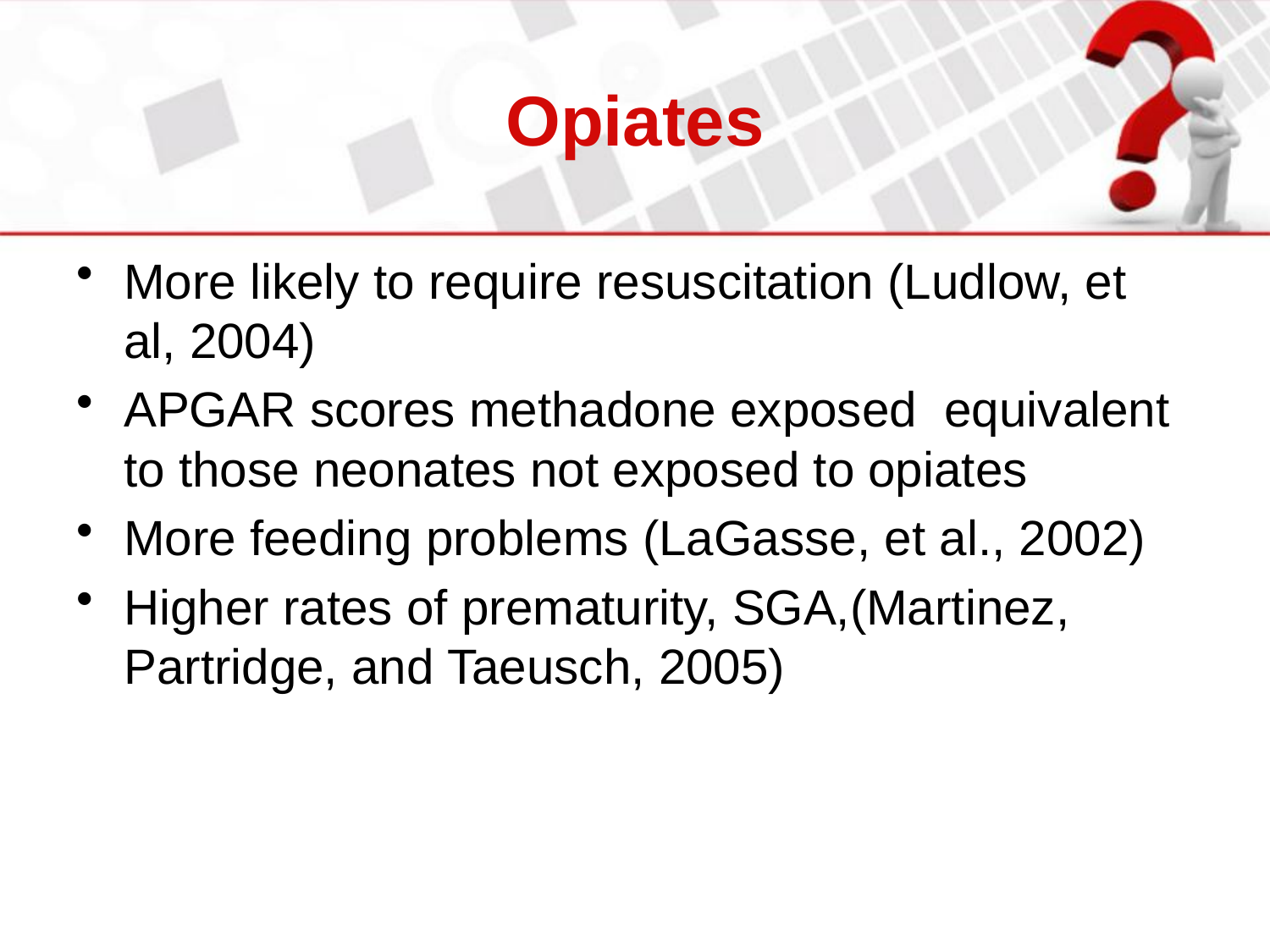

# Opiates
More likely to require resuscitation (Ludlow, et al, 2004)
APGAR scores methadone exposed  equivalent to those neonates not exposed to opiates
More feeding problems (LaGasse, et al., 2002)
Higher rates of prematurity, SGA,(Martinez, Partridge, and Taeusch, 2005)